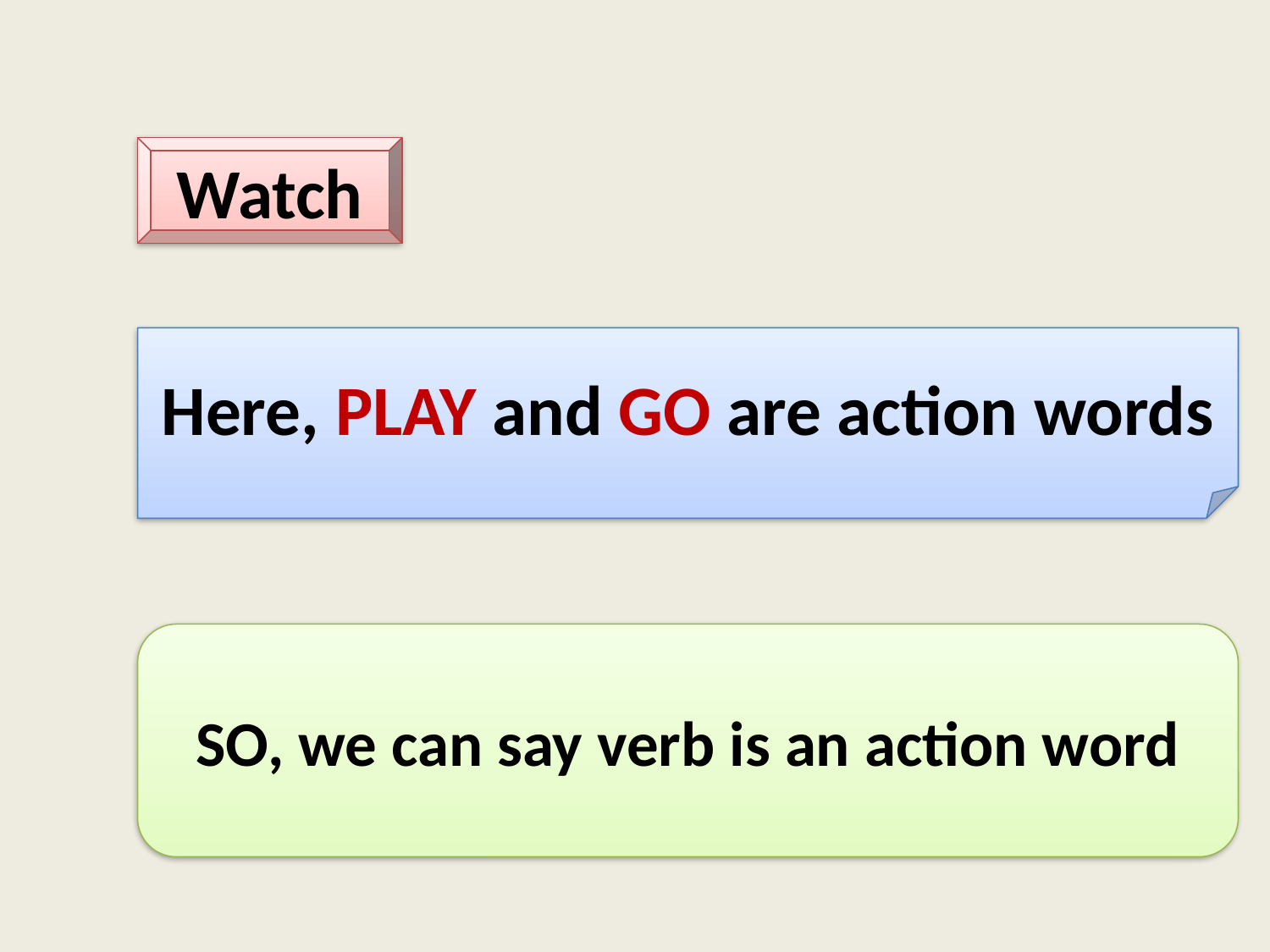

Watch
Here, PLAY and GO are action words
SO, we can say verb is an action word